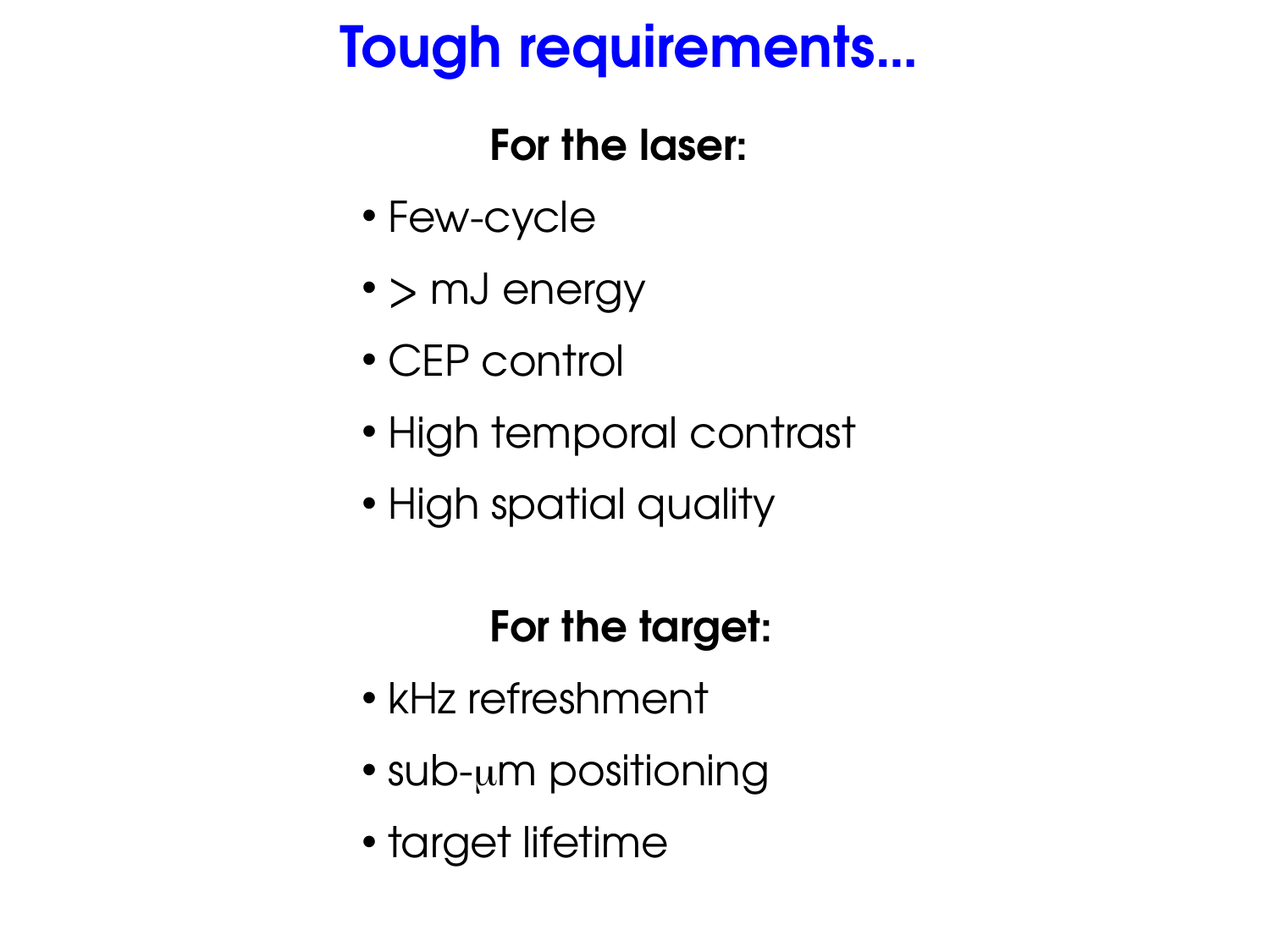

Tough requirements…
           For the laser:
 Few-cycle
 > mJ energy
 CEP control
 High temporal contrast
 High spatial quality
           For the target:
 kHz refreshment
 sub-μm positioning
 target lifetime